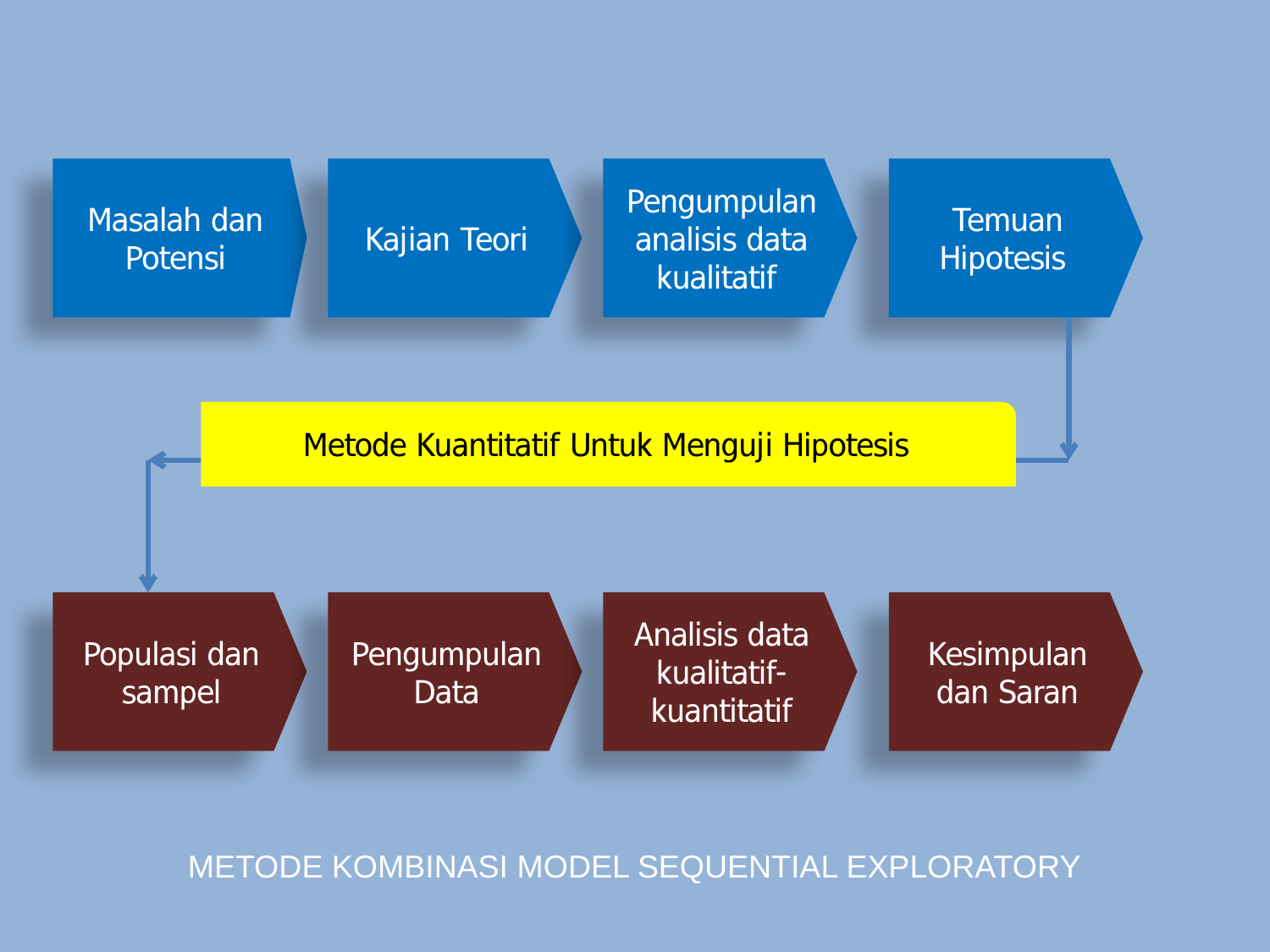

Masalah dan Potensi
Kajian Teori
Pengumpulan analisis data kualitatif
Temuan Hipotesis
Metode Kuantitatif Untuk Menguji Hipotesis
Populasi dan sampel
Pengumpulan Data
Analisis data kualitatif-kuantitatif
Kesimpulan dan Saran
METODE KOMBINASI MODEL SEQUENTIAL EXPLORATORY